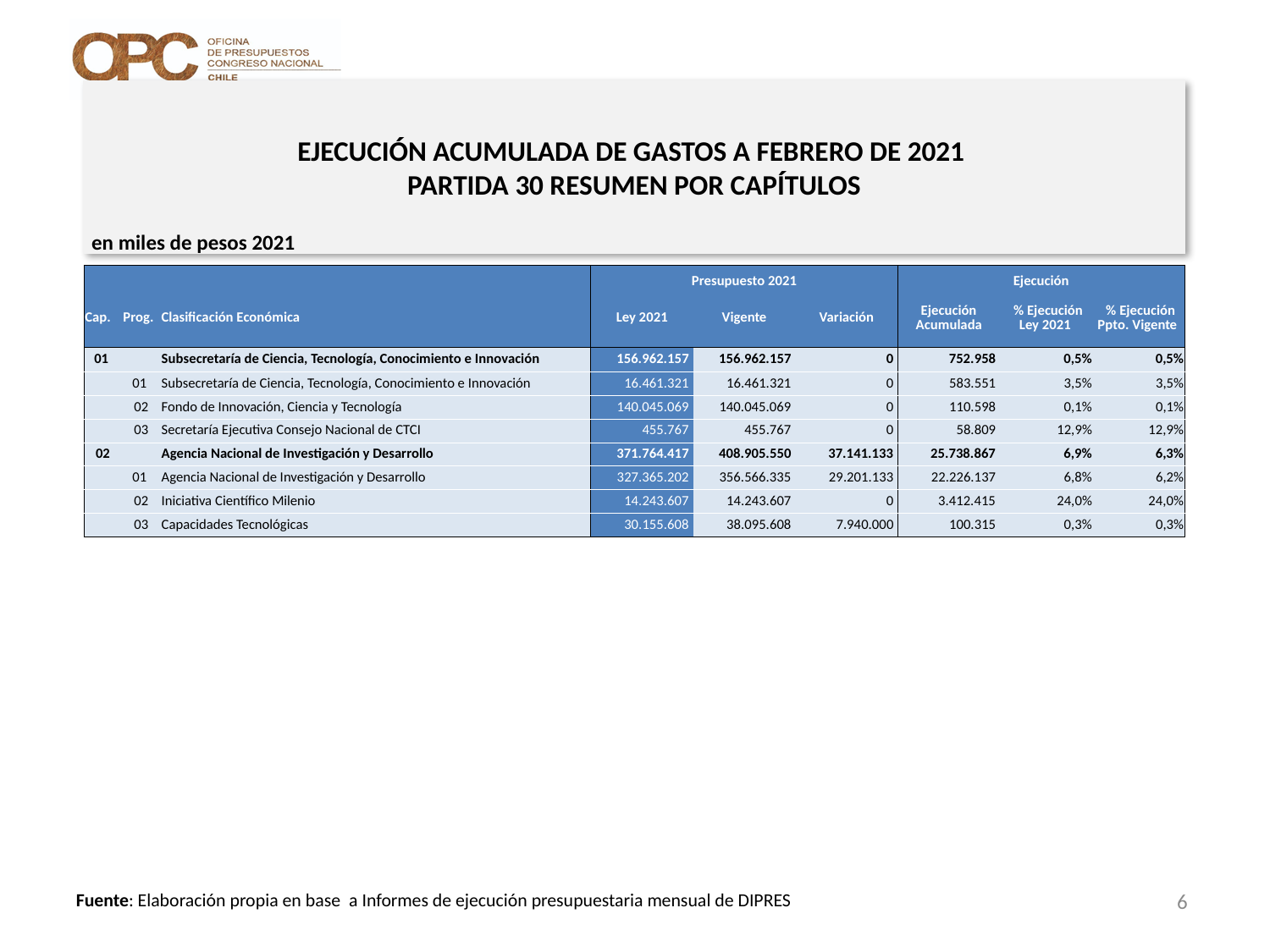

# EJECUCIÓN ACUMULADA DE GASTOS A FEBRERO DE 2021 PARTIDA 30 RESUMEN POR CAPÍTULOS
en miles de pesos 2021
|  |  |  | Presupuesto 2021 |  |  | Ejecución |  |  |
| --- | --- | --- | --- | --- | --- | --- | --- | --- |
| Cap. | Prog. | Clasificación Económica | Ley 2021 | Vigente | Variación | Ejecución Acumulada | % Ejecución Ley 2021 | % Ejecución Ppto. Vigente |
| 01 |  | Subsecretaría de Ciencia, Tecnología, Conocimiento e Innovación | 156.962.157 | 156.962.157 | 0 | 752.958 | 0,5% | 0,5% |
|  | 01 | Subsecretaría de Ciencia, Tecnología, Conocimiento e Innovación | 16.461.321 | 16.461.321 | 0 | 583.551 | 3,5% | 3,5% |
|  | 02 | Fondo de Innovación, Ciencia y Tecnología | 140.045.069 | 140.045.069 | 0 | 110.598 | 0,1% | 0,1% |
|  | 03 | Secretaría Ejecutiva Consejo Nacional de CTCI | 455.767 | 455.767 | 0 | 58.809 | 12,9% | 12,9% |
| 02 |  | Agencia Nacional de Investigación y Desarrollo | 371.764.417 | 408.905.550 | 37.141.133 | 25.738.867 | 6,9% | 6,3% |
|  | 01 | Agencia Nacional de Investigación y Desarrollo | 327.365.202 | 356.566.335 | 29.201.133 | 22.226.137 | 6,8% | 6,2% |
|  | 02 | Iniciativa Científico Milenio | 14.243.607 | 14.243.607 | 0 | 3.412.415 | 24,0% | 24,0% |
|  | 03 | Capacidades Tecnológicas | 30.155.608 | 38.095.608 | 7.940.000 | 100.315 | 0,3% | 0,3% |
6